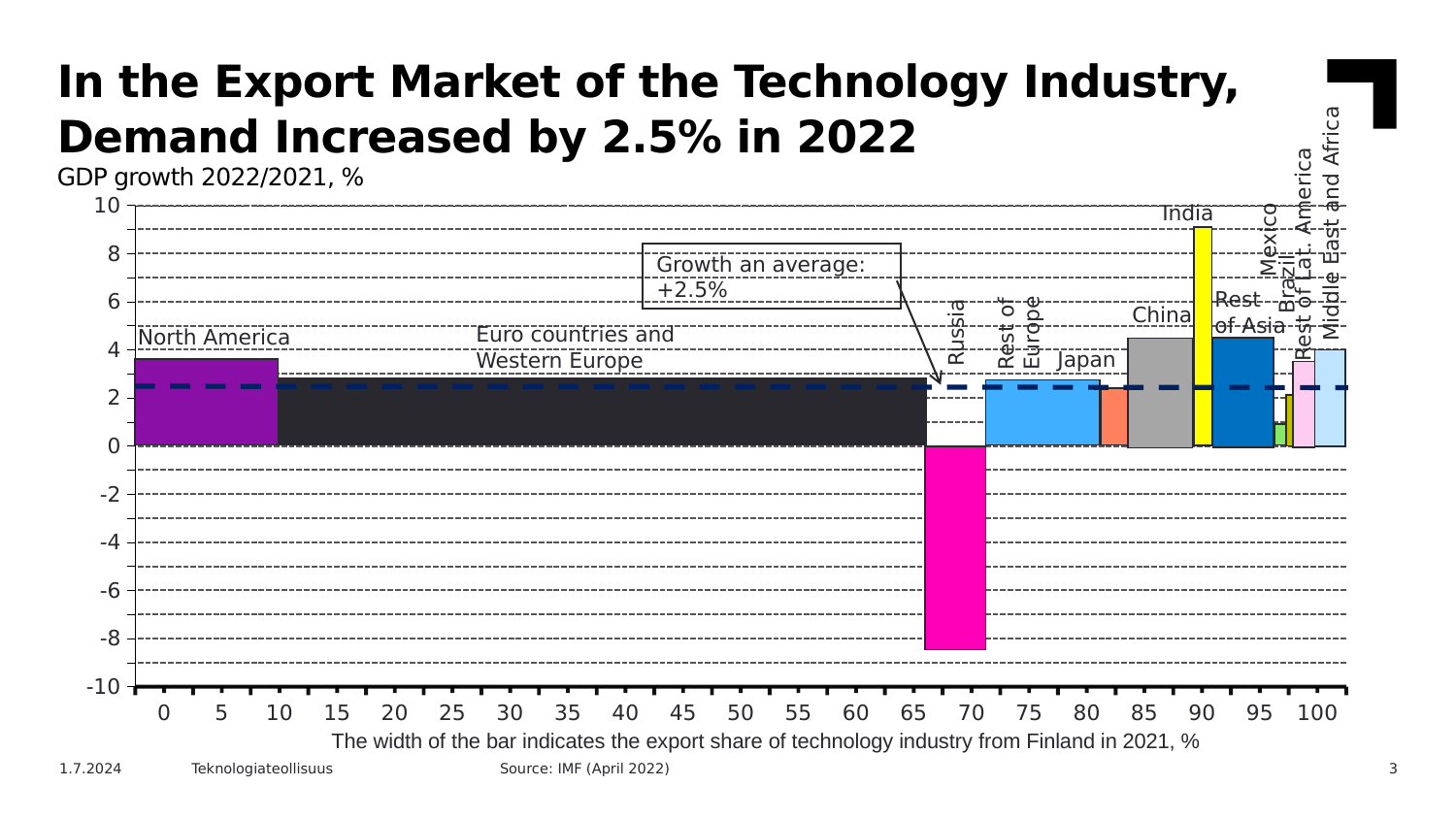

In the Export Market of the Technology Industry, Demand Increased by 2.5% in 2022
GDP growth 2022/2021, %

### Chart

| Category | Kasvun osuus 2007 |
|---|---|
| 0 | None |
| 5 | None |
| 10 | None |
| 15 | None |
| 20 | None |
| 25 | None |
| 30 | None |
| 35 | None |
| 40 | None |
| 45 | None |
| 50 | None |
| 55 | None |
| 60 | None |
| 65 | None |
| 70 | None |
| 75 | None |
| 80 | None |
| 85 | None |
| 90 | None |
| 95 | None |
| 100 | None |
India
Middle East and Africa
Mexico
Rest of Lat. America

Growth an average:
+2.5%
Brazil
Rest of Europe
Rest
of Asia
China
Russia
Euro countries and
Western Europe
North America

Japan

The width of the bar indicates the export share of technology industry from Finland in 2021, %
Source: IMF (April 2022)
1.7.2024
Teknologiateollisuus
3